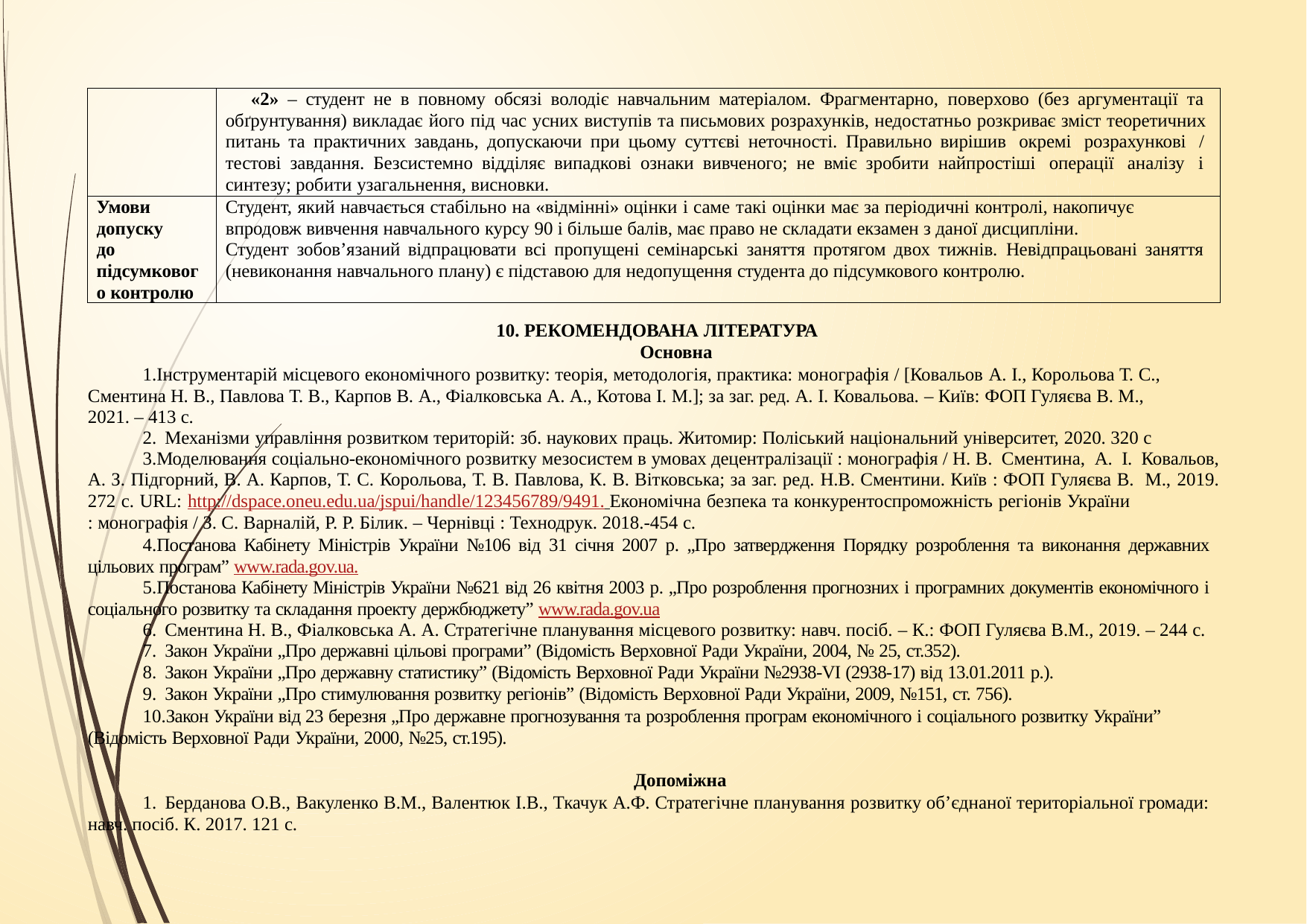

|  | «2» – студент не в повному обсязі володіє навчальним матеріалом. Фрагментарно, поверхово (без аргументації та обґрунтування) викладає його під час усних виступів та письмових розрахунків, недостатньо розкриває зміст теоретичних питань та практичних завдань, допускаючи при цьому суттєві неточності. Правильно вирішив окремі розрахункові / тестові завдання. Безсистемно відділяє випадкові ознаки вивченого; не вміє зробити найпростіші операції аналізу і синтезу; робити узагальнення, висновки. |
| --- | --- |
| Умови допуску до підсумковог о контролю | Студент, який навчається стабільно на «відмінні» оцінки і саме такі оцінки має за періодичні контролі, накопичує впродовж вивчення навчального курсу 90 і більше балів, має право не складати екзамен з даної дисципліни. Студент зобов’язаний відпрацювати всі пропущені семінарські заняття протягом двох тижнів. Невідпрацьовані заняття (невиконання навчального плану) є підставою для недопущення студента до підсумкового контролю. |
10. РЕКОМЕНДОВАНА ЛІТЕРАТУРА
Основна
Інструментарій місцевого економічного розвитку: теорія, методологія, практика: монографія / [Ковальов А. І., Корольова Т. С.,  Сментина Н. В., Павлова Т. В., Карпов В. А., Фіалковська А. А., Котова І. М.]; за заг. ред. А. І. Ковальова. – Київ: ФОП Гуляєва В. М.,  2021. – 413 с.
Механізми управління розвитком територій: зб. наукових праць. Житомир: Поліський національний університет, 2020. 320 с
Моделювання соціально-економічного розвитку мезосистем в умовах децентралізації : монографія / Н. В. Сментина, А. І.  Ковальов, А. З. Підгорний, В. А. Карпов, Т. С. Корольова, Т. В. Павлова, К. В. Вітковська; за заг. ред. Н.В. Сментини. Київ : ФОП Гуляєва В.  М., 2019. 272 с. URL: http://dspace.oneu.edu.ua/jspui/handle/123456789/9491. Економічна безпека та конкурентоспроможність регіонів України
: монографія / З. С. Варналій, Р. Р. Білик. – Чернівці : Технодрук. 2018.-454 с.
Постанова Кабінету Міністрів України №106 від 31 січня 2007 р. „Про затвердження Порядку розроблення та виконання державних  цільових програм” www.rada.gov.ua.
Постанова Кабінету Міністрів України №621 від 26 квітня 2003 р. „Про розроблення прогнозних і програмних документів економічного і  соціального розвитку та складання проекту держбюджету” www.rada.gov.ua
Сментина Н. В., Фіалковська А. А. Стратегічне планування місцевого розвитку: навч. посіб. – К.: ФОП Гуляєва В.М., 2019. – 244 с.
Закон України „Про державні цільові програми” (Відомість Верховної Ради України, 2004, № 25, ст.352).
Закон України „Про державну статистику” (Відомість Верховної Ради України №2938-VІ (2938-17) від 13.01.2011 р.).
Закон України „Про стимулювання розвитку регіонів” (Відомість Верховної Ради України, 2009, №151, ст. 756).
Закон України від 23 березня „Про державне прогнозування та розроблення програм економічного і соціального розвитку України”  (Відомість Верховної Ради України, 2000, №25, ст.195).

Допоміжна
1. Берданова О.В., Вакуленко В.М., Валентюк І.В., Ткачук А.Ф. Стратегічне планування розвитку об’єднаної територіальної громади:  навч. посіб. К. 2017. 121 с.